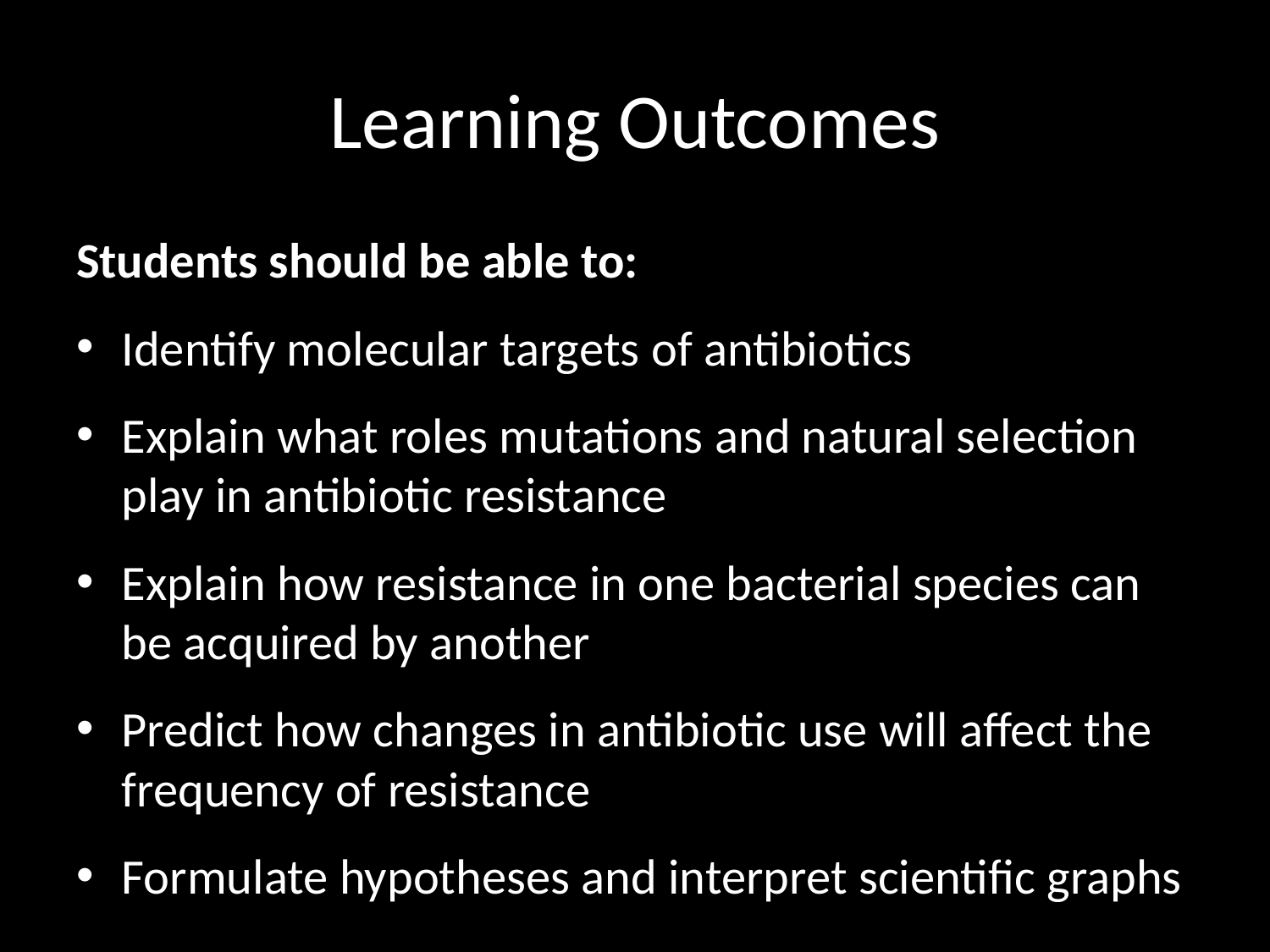

# Learning Outcomes
Students should be able to:
Identify molecular targets of antibiotics
Explain what roles mutations and natural selection play in antibiotic resistance
Explain how resistance in one bacterial species can be acquired by another
Predict how changes in antibiotic use will affect the frequency of resistance
Formulate hypotheses and interpret scientific graphs